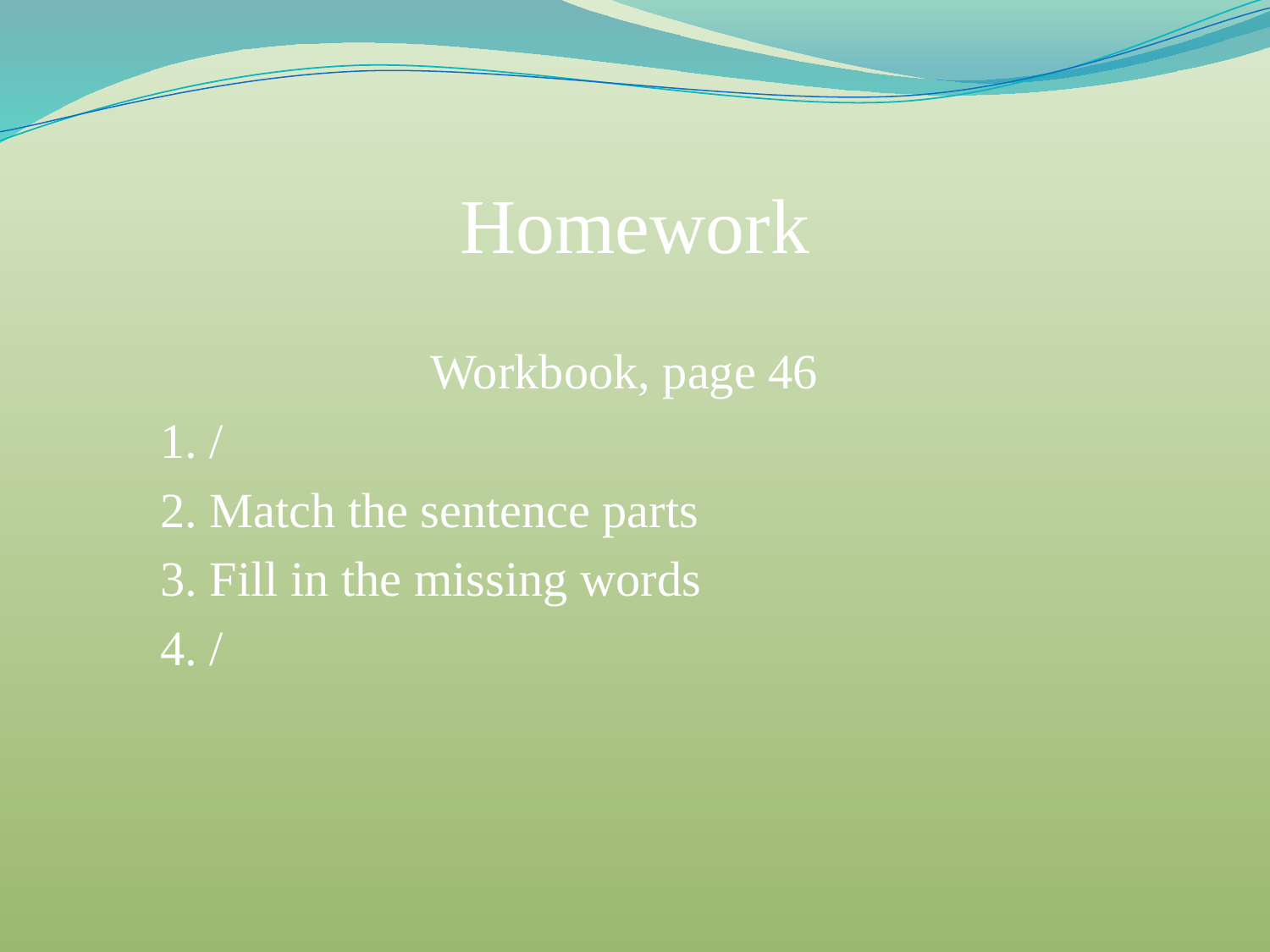

# Homework

Workbook, page 46
1. /
2. Match the sentence parts
3. Fill in the missing words
4. /